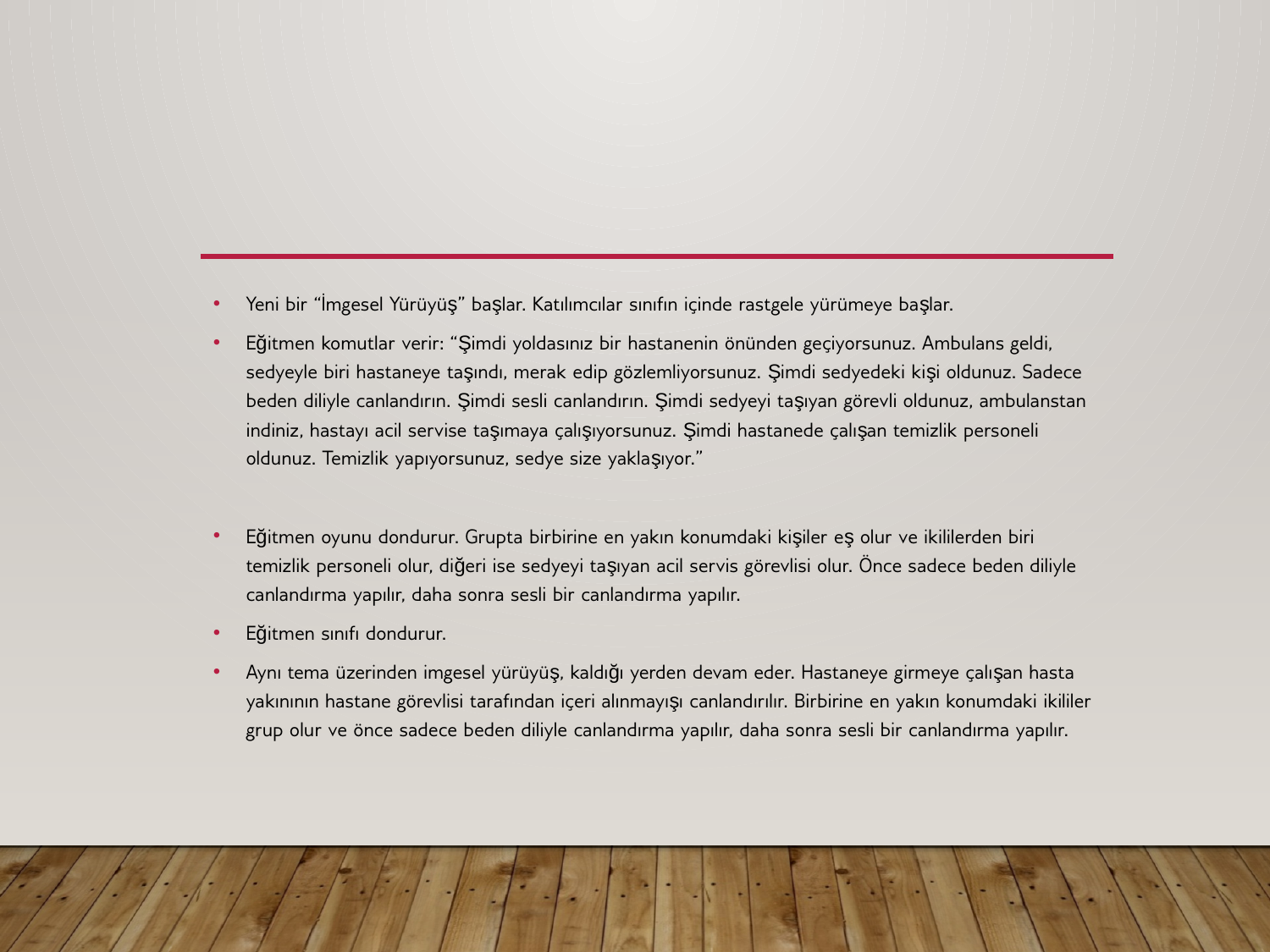

#
Yeni bir “İmgesel Yürüyüş” başlar. Katılımcılar sınıfın içinde rastgele yürümeye başlar.
Eğitmen komutlar verir: “Şimdi yoldasınız bir hastanenin önünden geçiyorsunuz. Ambulans geldi, sedyeyle biri hastaneye taşındı, merak edip gözlemliyorsunuz. Şimdi sedyedeki kişi oldunuz. Sadece beden diliyle canlandırın. Şimdi sesli canlandırın. Şimdi sedyeyi taşıyan görevli oldunuz, ambulanstan indiniz, hastayı acil servise taşımaya çalışıyorsunuz. Şimdi hastanede çalışan temizlik personeli oldunuz. Temizlik yapıyorsunuz, sedye size yaklaşıyor.”

Eğitmen oyunu dondurur. Grupta birbirine en yakın konumdaki kişiler eş olur ve ikililerden biri temizlik personeli olur, diğeri ise sedyeyi taşıyan acil servis görevlisi olur. Önce sadece beden diliyle canlandırma yapılır, daha sonra sesli bir canlandırma yapılır.
Eğitmen sınıfı dondurur.
Aynı tema üzerinden imgesel yürüyüş, kaldığı yerden devam eder. Hastaneye girmeye çalışan hasta yakınının hastane görevlisi tarafından içeri alınmayışı canlandırılır. Birbirine en yakın konumdaki ikililer grup olur ve önce sadece beden diliyle canlandırma yapılır, daha sonra sesli bir canlandırma yapılır.